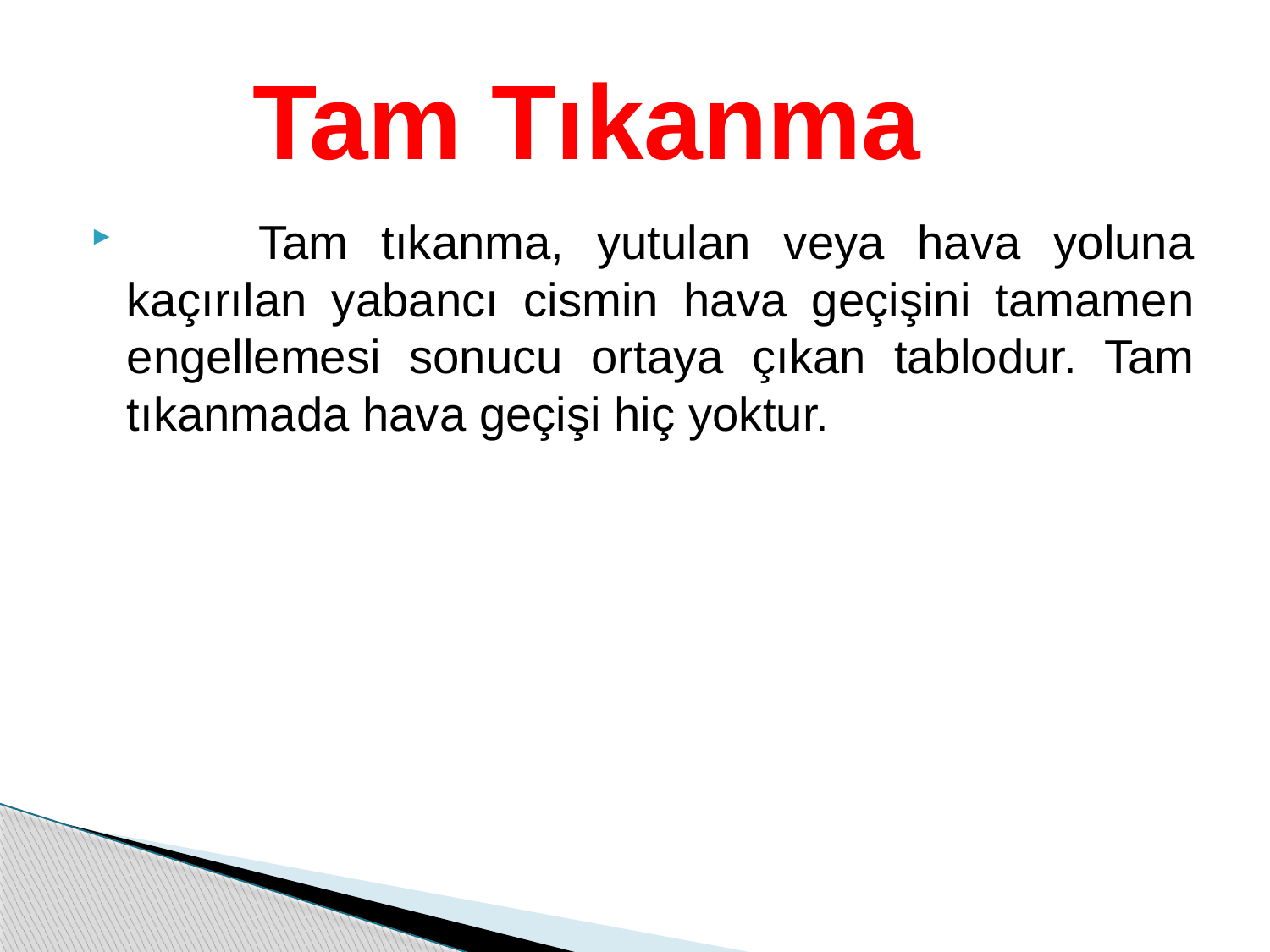

# Tam Tıkanma
    Tam tıkanma, yutulan veya hava yoluna kaçırılan yabancı cismin hava geçişini tamamen engellemesi sonucu ortaya çıkan tablodur. Tam tıkanmada hava geçişi hiç yoktur.